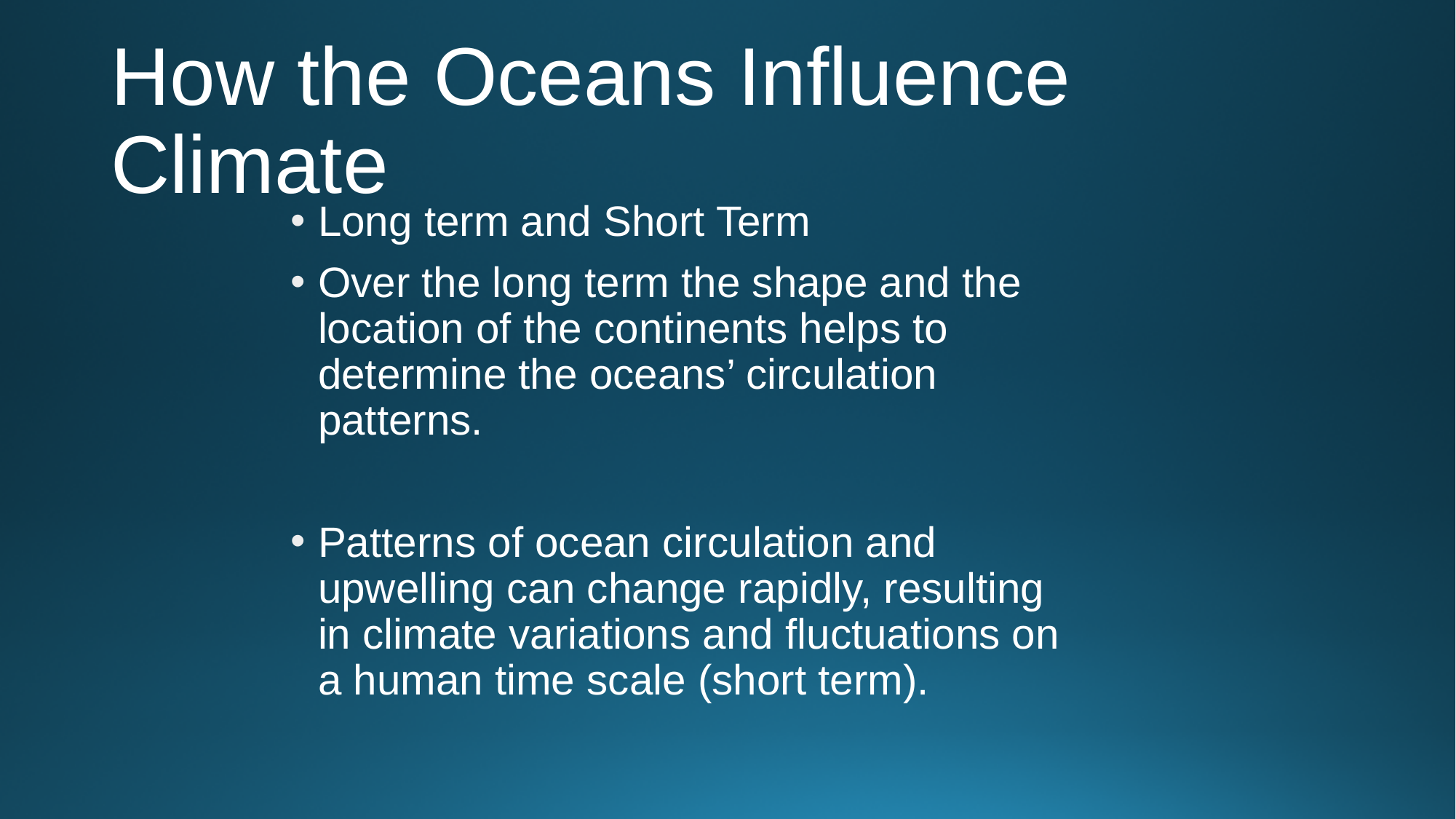

# How the Oceans Influence Climate
Long term and Short Term
Over the long term the shape and the location of the continents helps to determine the oceans’ circulation patterns.

Patterns of ocean circulation and upwelling can change rapidly, resulting in climate variations and fluctuations on a human time scale (short term).